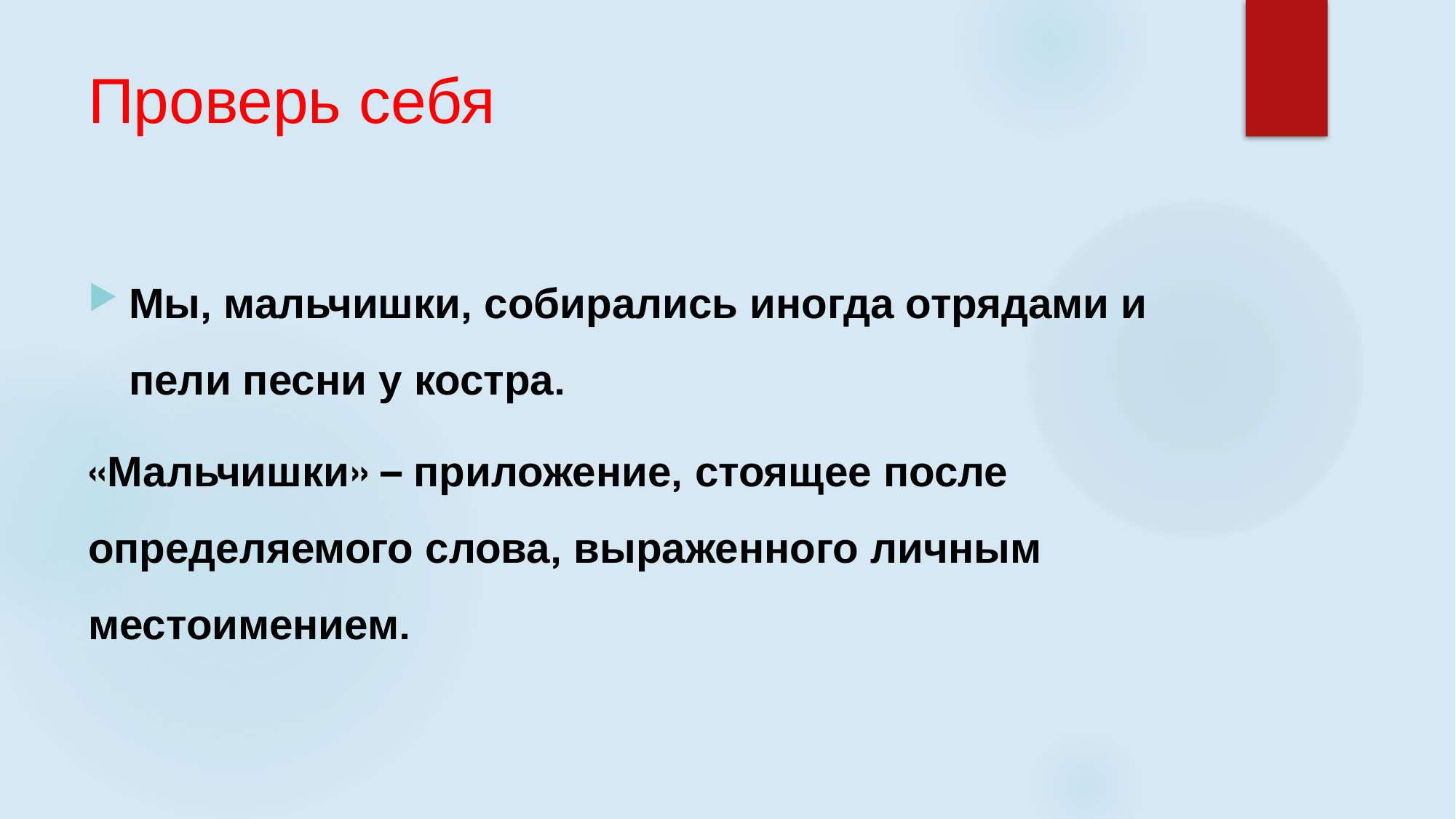

# Проверь себя
Мы, мальчишки, собирались иногда отрядами и пели песни у костра.
«Мальчишки» – приложение, стоящее после определяемого слова, выраженного личным местоимением.